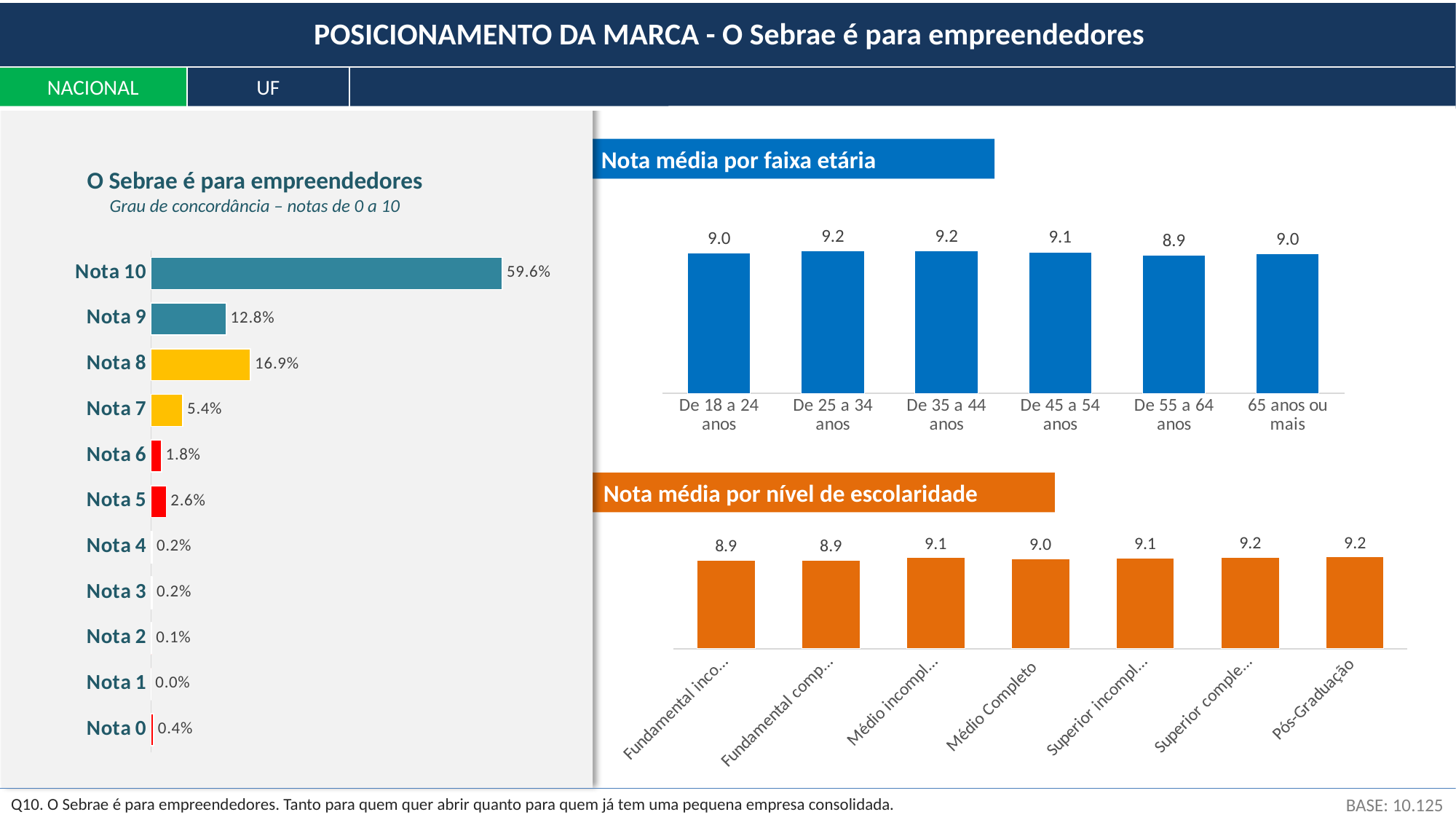

POSICIONAMENTO DA MARCA - O Sebrae é para empreendedores
NACIONAL
UF

Nota média por faixa etária
O Sebrae é para empreendedores
Grau de concordância – notas de 0 a 10

### Chart

| Category | Concordo  |
|---|---|
| De 18 a 24 anos | 9.048090392507671 |
| De 25 a 34 anos | 9.179666737946302 |
| De 35 a 44 anos | 9.196522360137788 |
| De 45 a 54 anos | 9.114222070482052 |
| De 55 a 64 anos | 8.902531397773249 |
| 65 anos ou mais | 8.993231571869453 |

### Chart

| Category | Coluna1 |
|---|---|
| Nota 0 | 0.004291258721393963 |
| Nota 1 | 2.883946971660489e-05 |
| Nota 2 | 0.0013122615345847056 |
| Nota 3 | 0.002065188579642956 |
| Nota 4 | 0.001942411202616098 |
| Nota 5 | 0.025992553286133754 |
| Nota 6 | 0.017613598662518368 |
| Nota 7 | 0.05390977600535041 |
| Nota 8 | 0.16892926624736607 |
| Nota 9 | 0.1275738310531563 |
| Nota 10 | 0.5963410152375208 |
Nota média por nível de escolaridade

### Chart

| Category | Concordo  |
|---|---|
| Fundamental incompleto | 8.87856544986746 |
| Fundamental completo   | 8.880209177749396 |
| Médio incompleto  | 9.109053369342387 |
| Médio Completo   | 9.0072568456131 |
| Superior incompleto  | 9.081156423957005 |
| Superior completo   | 9.150154771620723 |
| Pós-Graduação  | 9.189762780326008 |
BASE: 10.125
Q10. O Sebrae é para empreendedores. Tanto para quem quer abrir quanto para quem já tem uma pequena empresa consolidada.